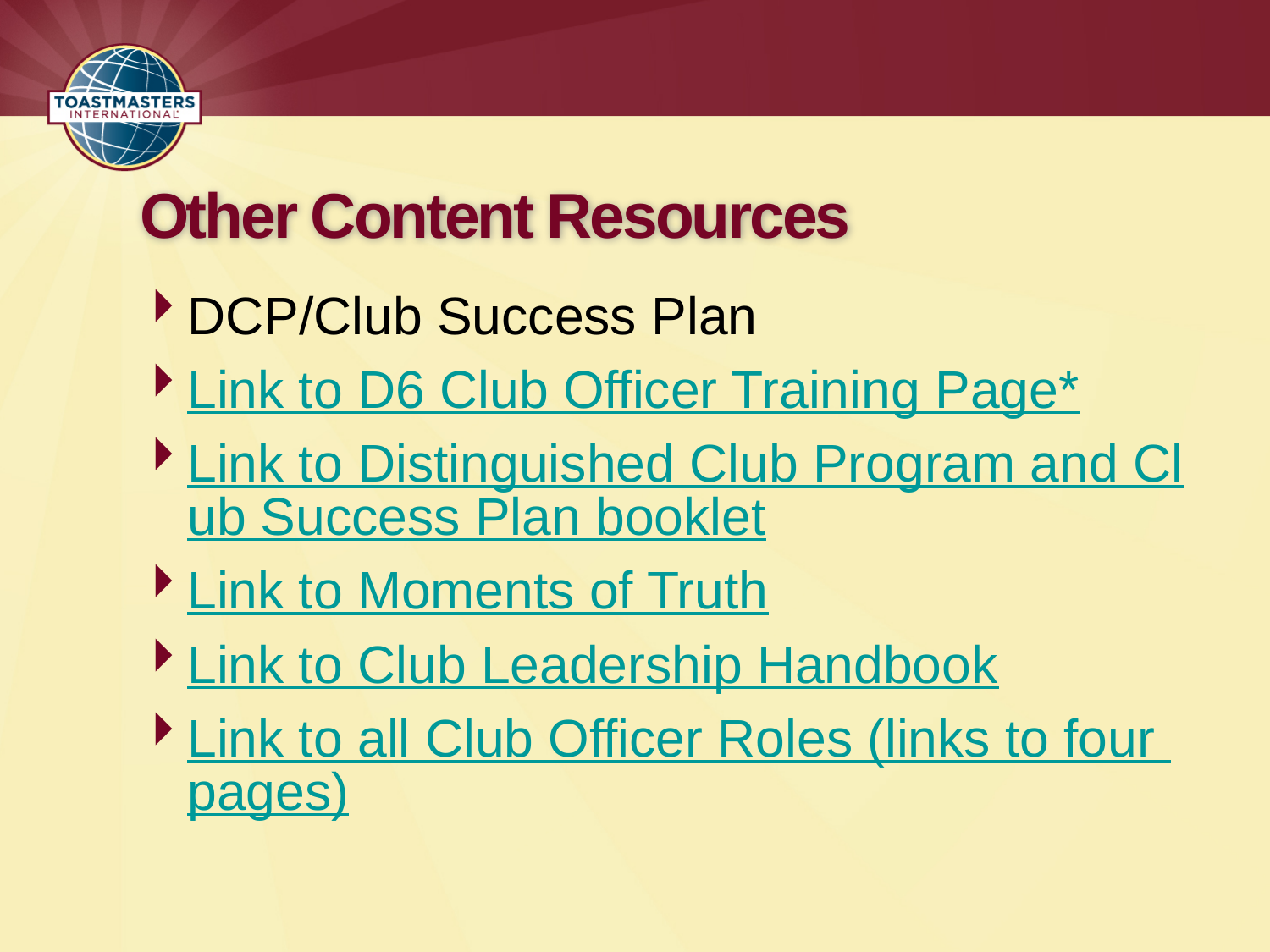

# Other Content Resources
DCP/Club Success Plan
Link to D6 Club Officer Training Page*
Link to Distinguished Club Program and Club Success Plan booklet
Link to Moments of Truth
Link to Club Leadership Handbook
Link to all Club Officer Roles (links to four pages)